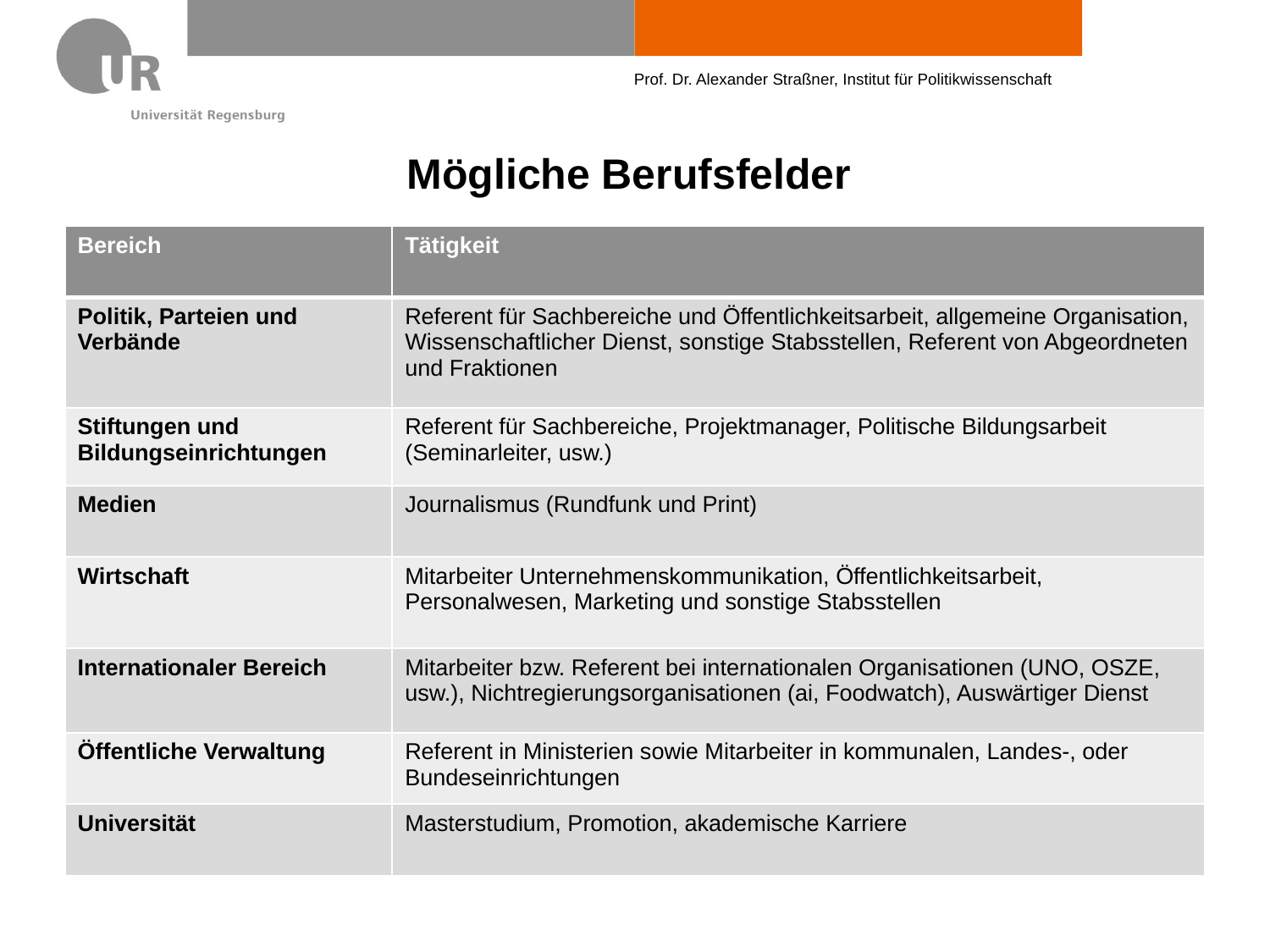

Prof. Dr. Alexander Straßner, Institut für Politikwissenschaft

# Mögliche Berufsfelder
| Bereich | Tätigkeit |
| --- | --- |
| Politik, Parteien und Verbände | Referent für Sachbereiche und Öffentlichkeitsarbeit, allgemeine Organisation, Wissenschaftlicher Dienst, sonstige Stabsstellen, Referent von Abgeordneten und Fraktionen |
| Stiftungen und Bildungseinrichtungen | Referent für Sachbereiche, Projektmanager, Politische Bildungsarbeit (Seminarleiter, usw.) |
| Medien | Journalismus (Rundfunk und Print) |
| Wirtschaft | Mitarbeiter Unternehmenskommunikation, Öffentlichkeitsarbeit, Personalwesen, Marketing und sonstige Stabsstellen |
| Internationaler Bereich | Mitarbeiter bzw. Referent bei internationalen Organisationen (UNO, OSZE, usw.), Nichtregierungsorganisationen (ai, Foodwatch), Auswärtiger Dienst |
| Öffentliche Verwaltung | Referent in Ministerien sowie Mitarbeiter in kommunalen, Landes-, oder Bundeseinrichtungen |
| Universität | Masterstudium, Promotion, akademische Karriere |